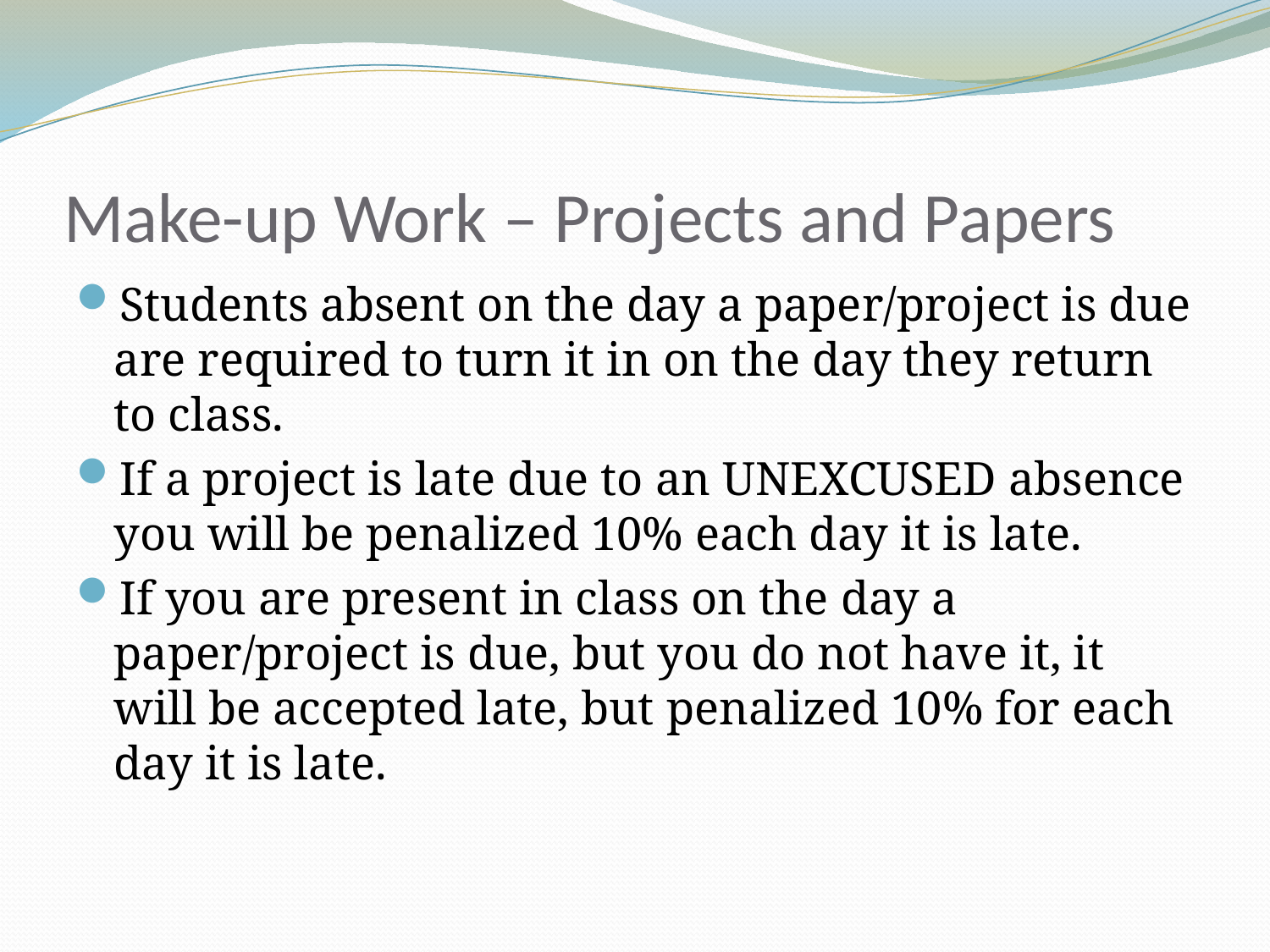

# Make-up Work – Projects and Papers
Students absent on the day a paper/project is due are required to turn it in on the day they return to class.
If a project is late due to an UNEXCUSED absence you will be penalized 10% each day it is late.
If you are present in class on the day a paper/project is due, but you do not have it, it will be accepted late, but penalized 10% for each day it is late.